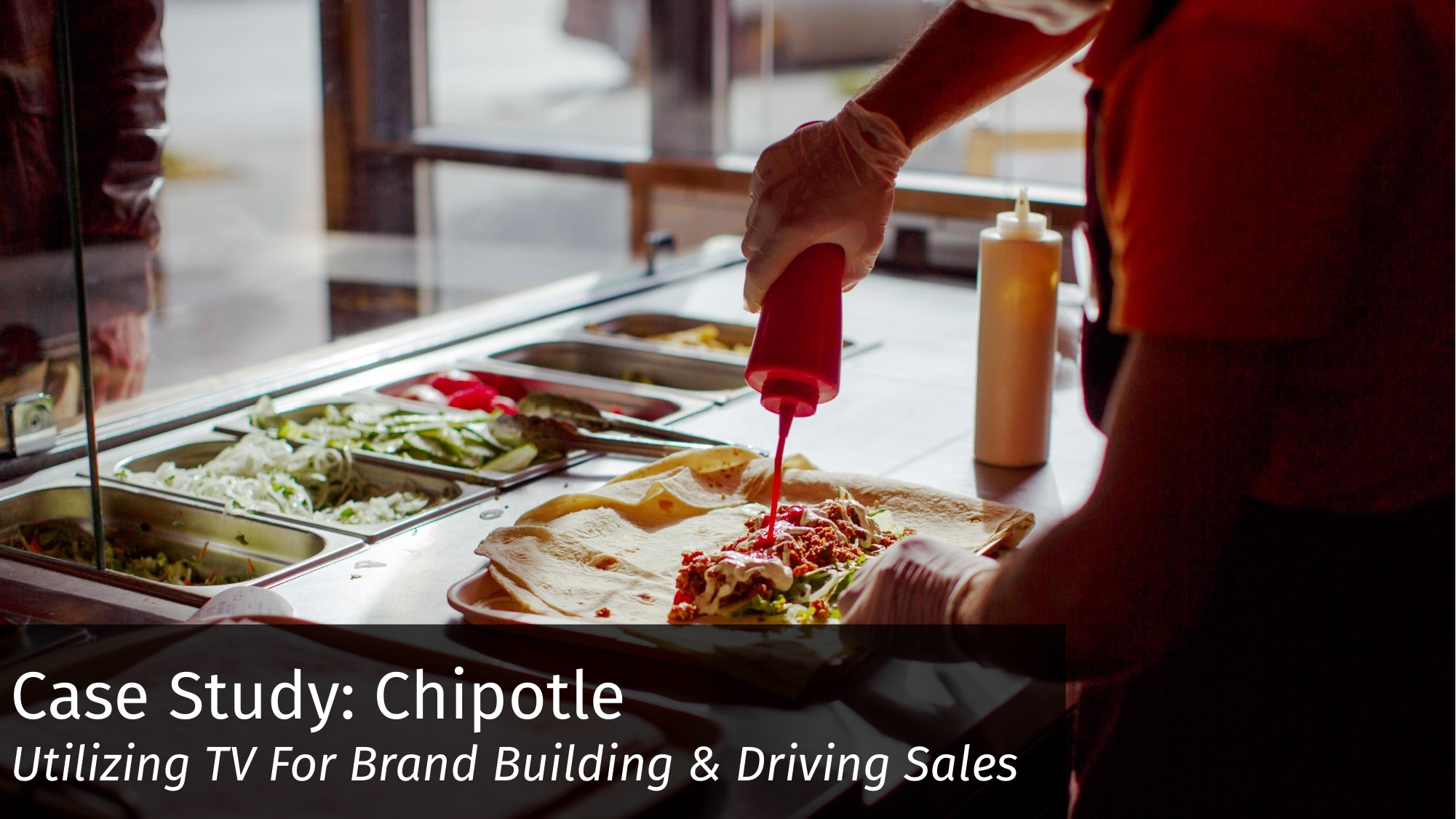

Case Study: Chipotle
Utilizing TV For Brand Building & Driving Sales